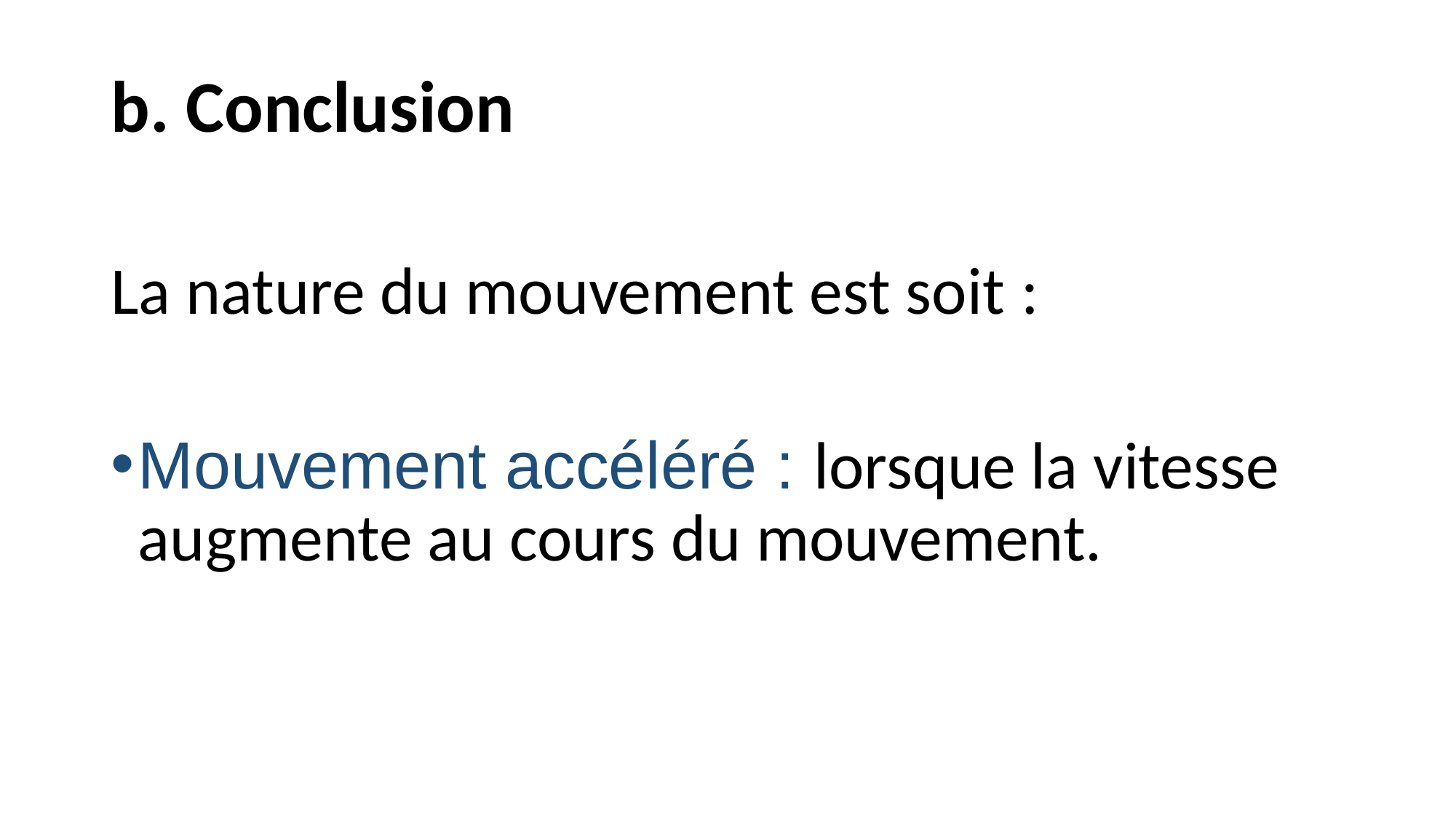

b. Conclusion

La nature du mouvement est soit :

Mouvement accéléré : lorsque la vitesse augmente au cours du mouvement.